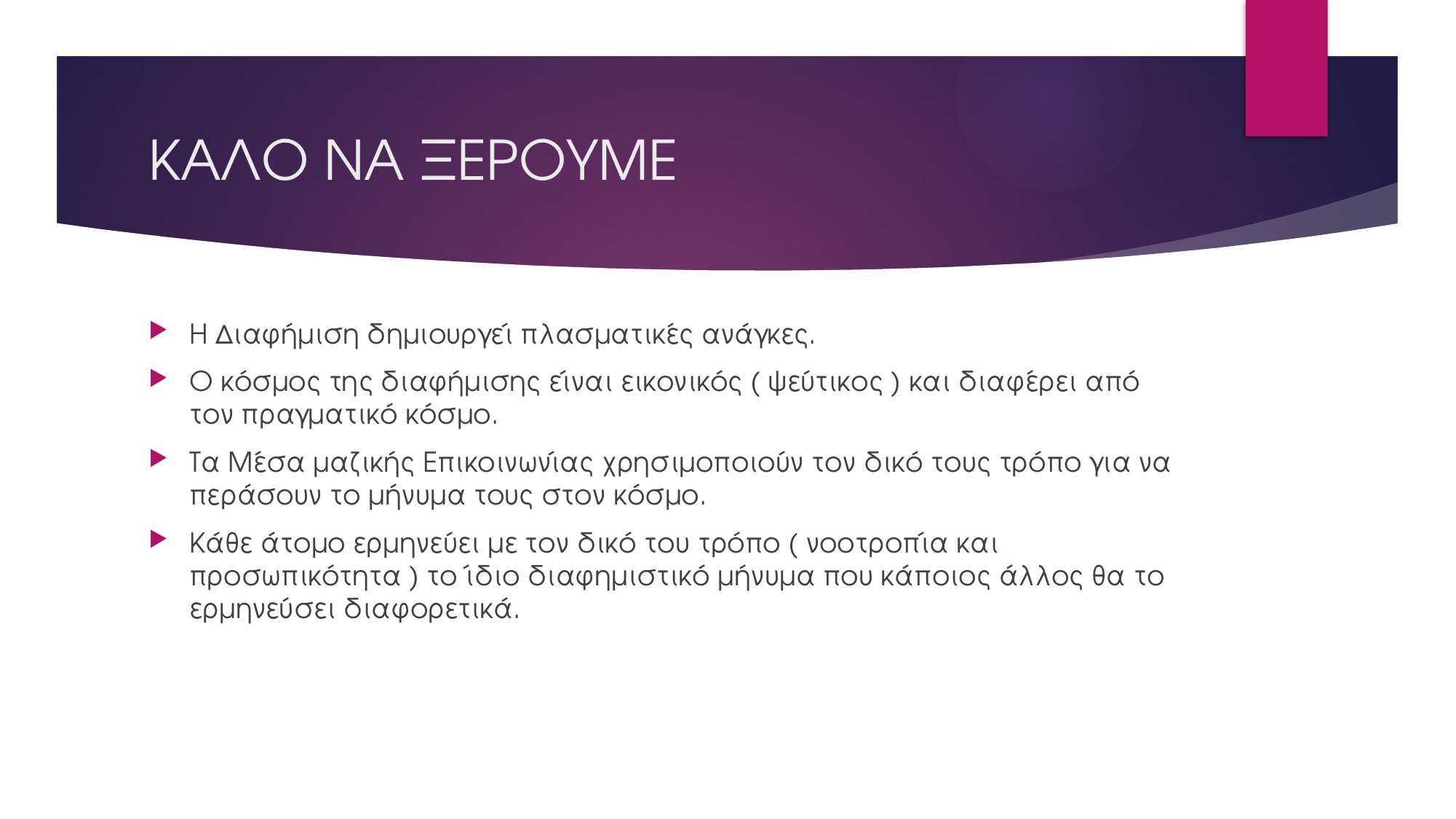

# ΚΑΛΟ ΝΑ ΞΕΡΟΥΜΕ
Η Διαφήμιση δημιουργεί πλασματικές ανάγκες.
Ο κόσμος της διαφήμισης είναι εικονικός ( ψεύτικος ) και διαφέρει από τον πραγματικό κόσμο.
Τα Μέσα μαζικής Επικοινωνίας χρησιμοποιούν τον δικό τους τρόπο για να περάσουν το μήνυμα τους στον κόσμο.
Κάθε άτομο ερμηνεύει με τον δικό του τρόπο ( νοοτροπία και προσωπικότητα ) το ίδιο διαφημιστικό μήνυμα που κάποιος άλλος θα το ερμηνεύσει διαφορετικά.